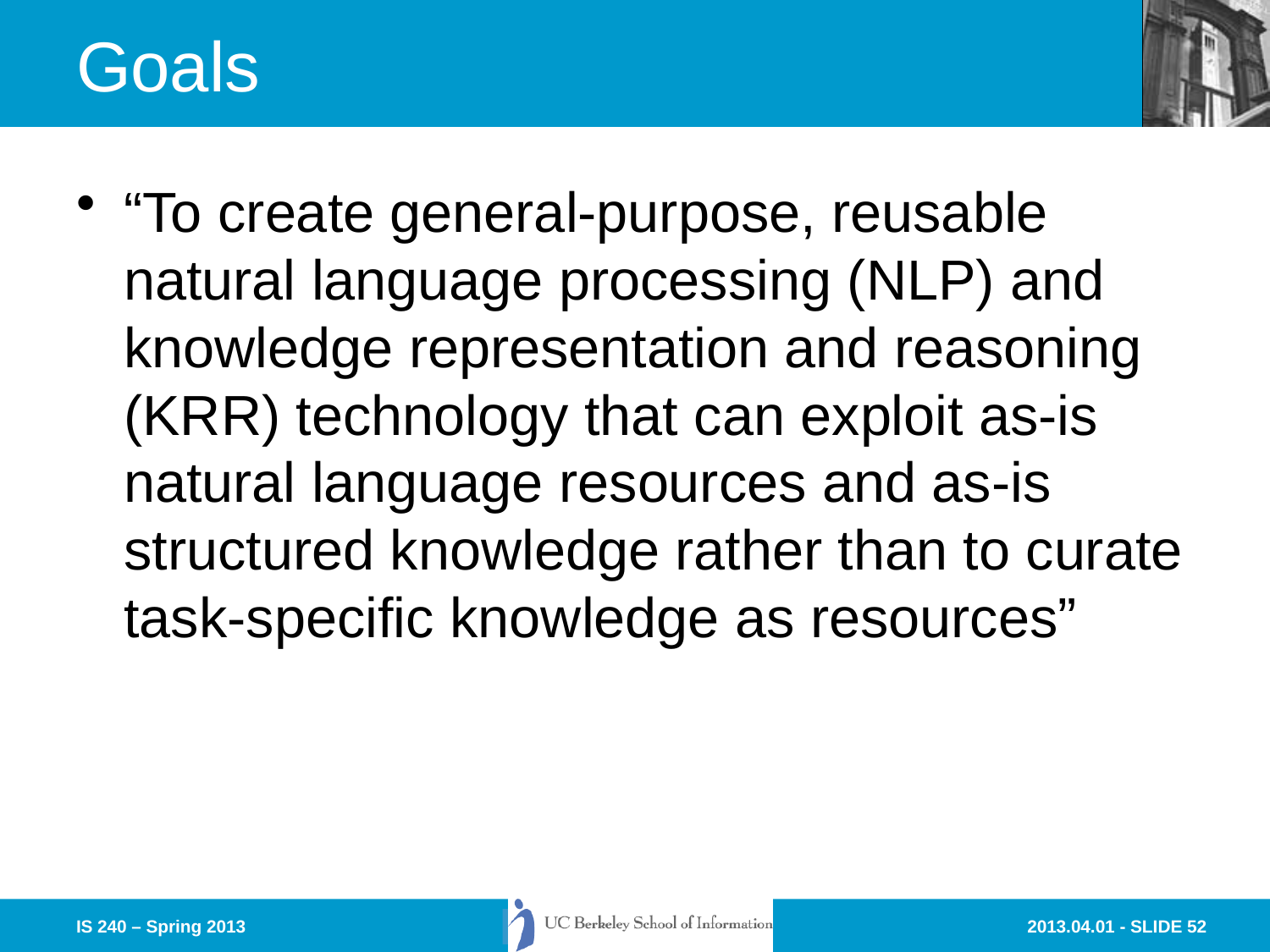

# Goals
“To create general-purpose, reusable natural language processing (NLP) and knowledge representation and reasoning (KRR) technology that can exploit as-is natural language resources and as-is structured knowledge rather than to curate task-specific knowledge as resources”
IS 240 – Spring 2013